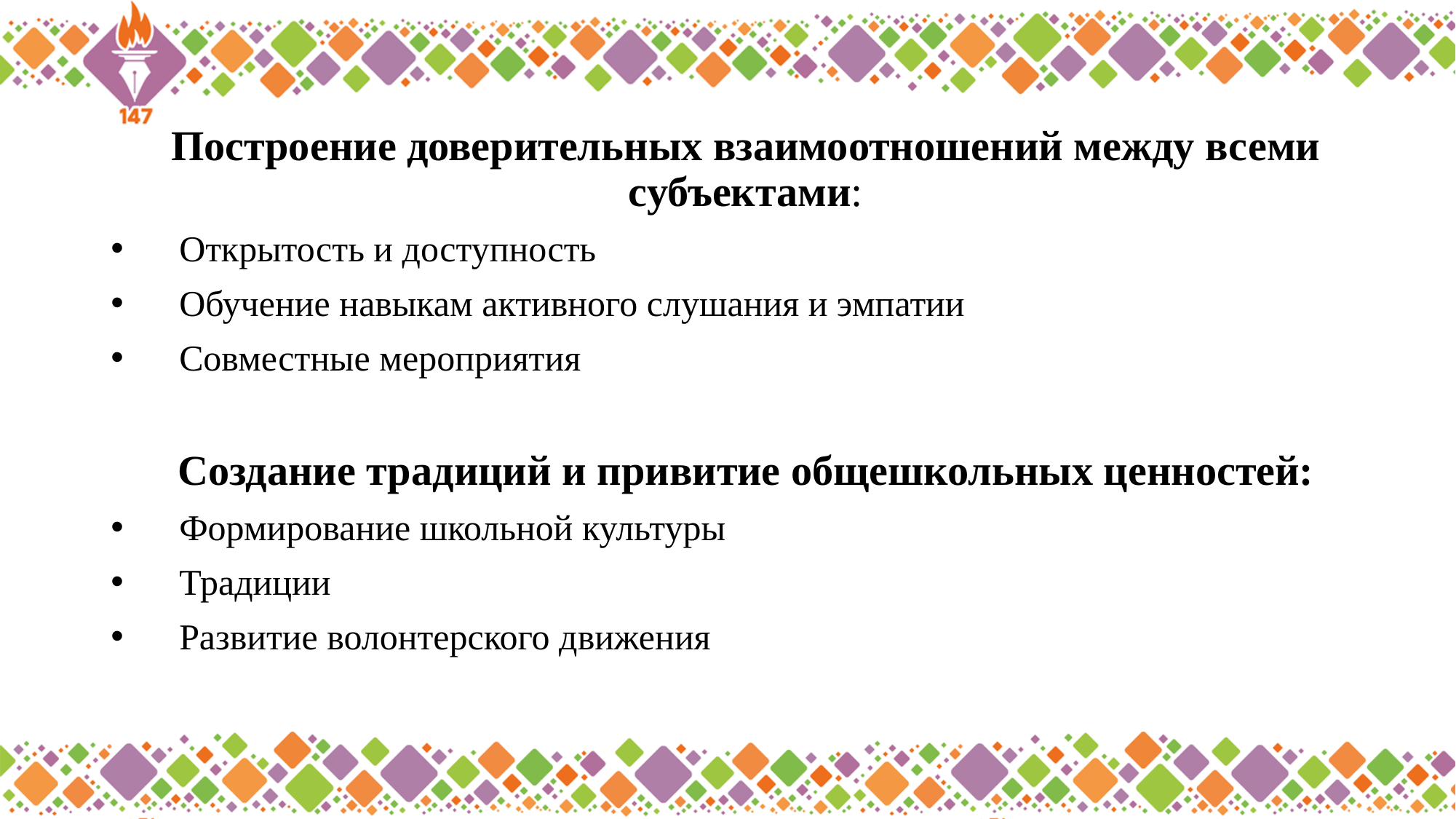

Построение доверительных взаимоотношений между всеми субъектами:
Открытость и доступность
Обучение навыкам активного слушания и эмпатии
Совместные мероприятия

Создание традиций и привитие общешкольных ценностей:
Формирование школьной культуры
Традиции
Развитие волонтерского движения